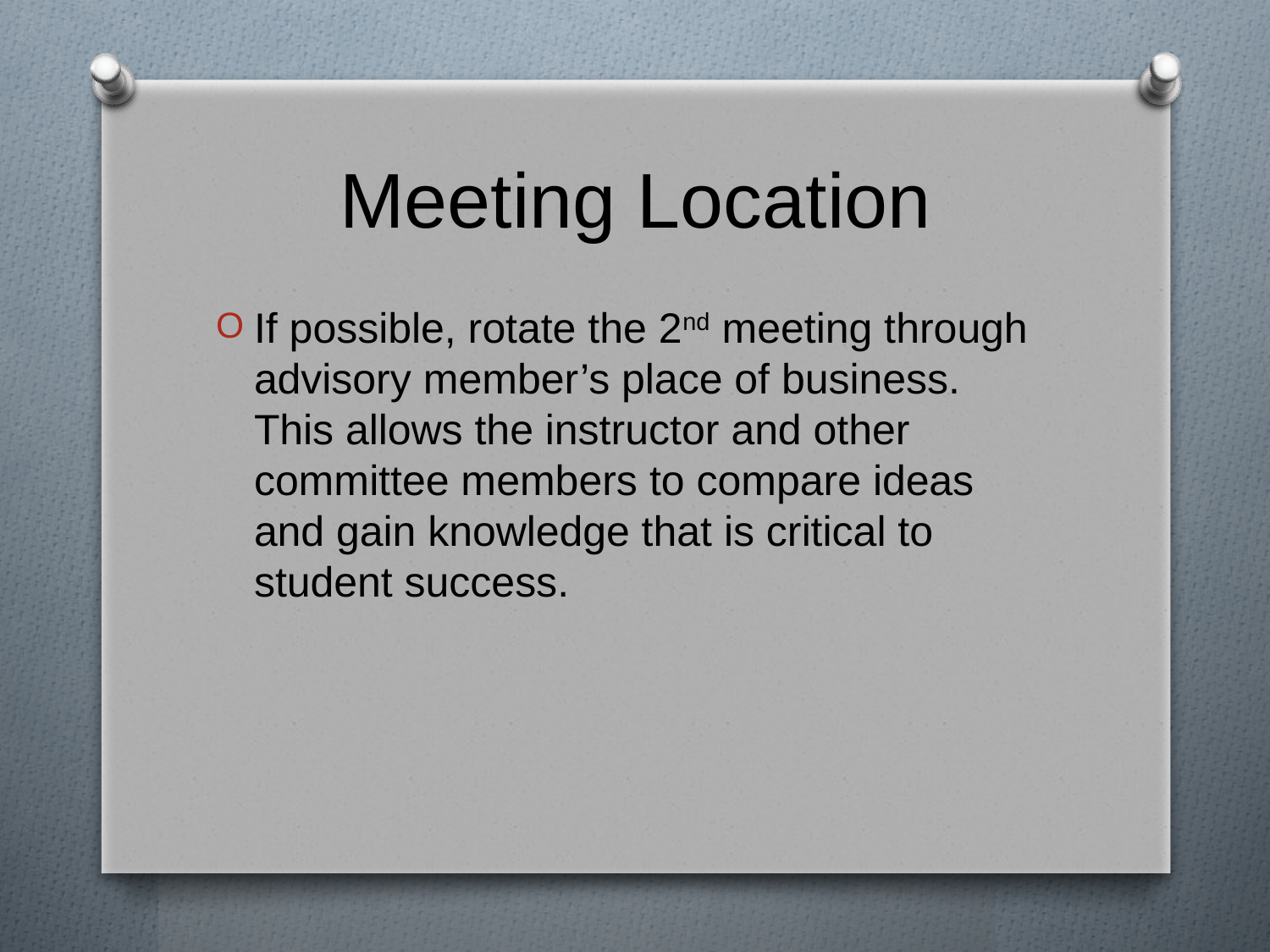

# Meeting Location
If possible, rotate the 2nd meeting through advisory member’s place of business.  This allows the instructor and other committee members to compare ideas and gain knowledge that is critical to student success.